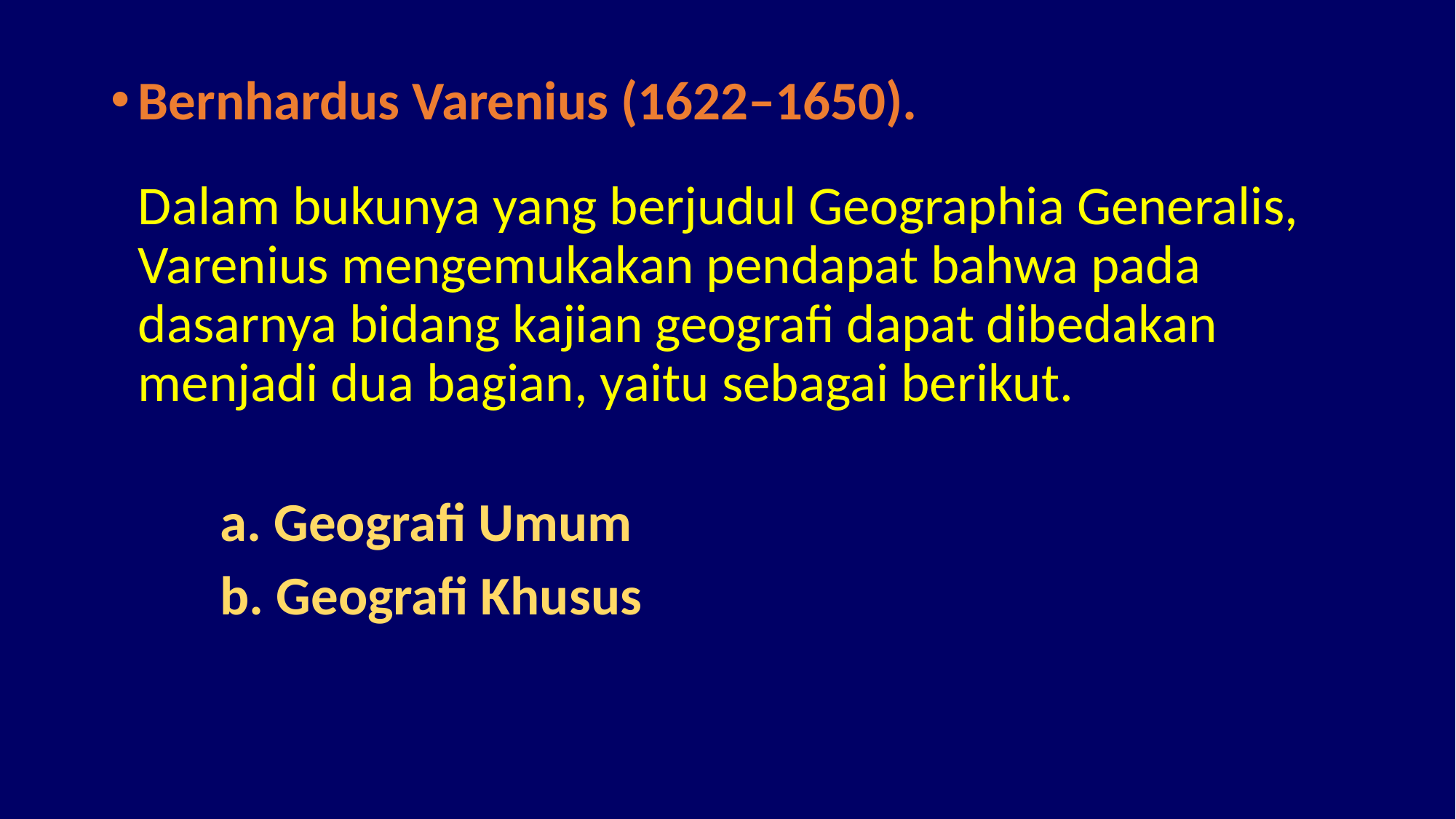

Bernhardus Varenius (1622–1650).
Dalam bukunya yang berjudul Geographia Generalis, Varenius mengemukakan pendapat bahwa pada dasarnya bidang kajian geografi dapat dibedakan menjadi dua bagian, yaitu sebagai berikut.
	a. Geografi Umum
	b. Geografi Khusus